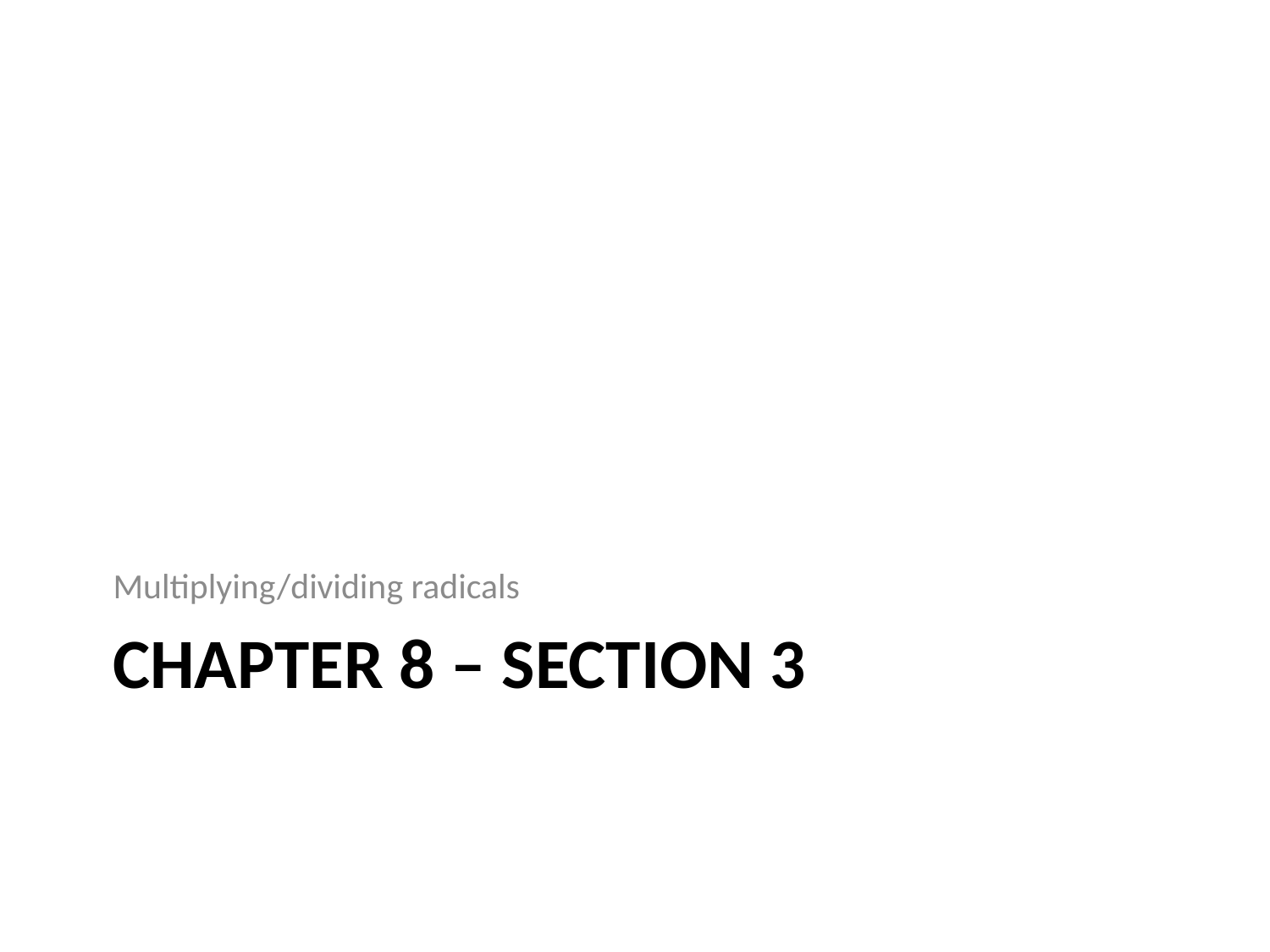

Multiplying/dividing radicals
# Chapter 8 – section 3